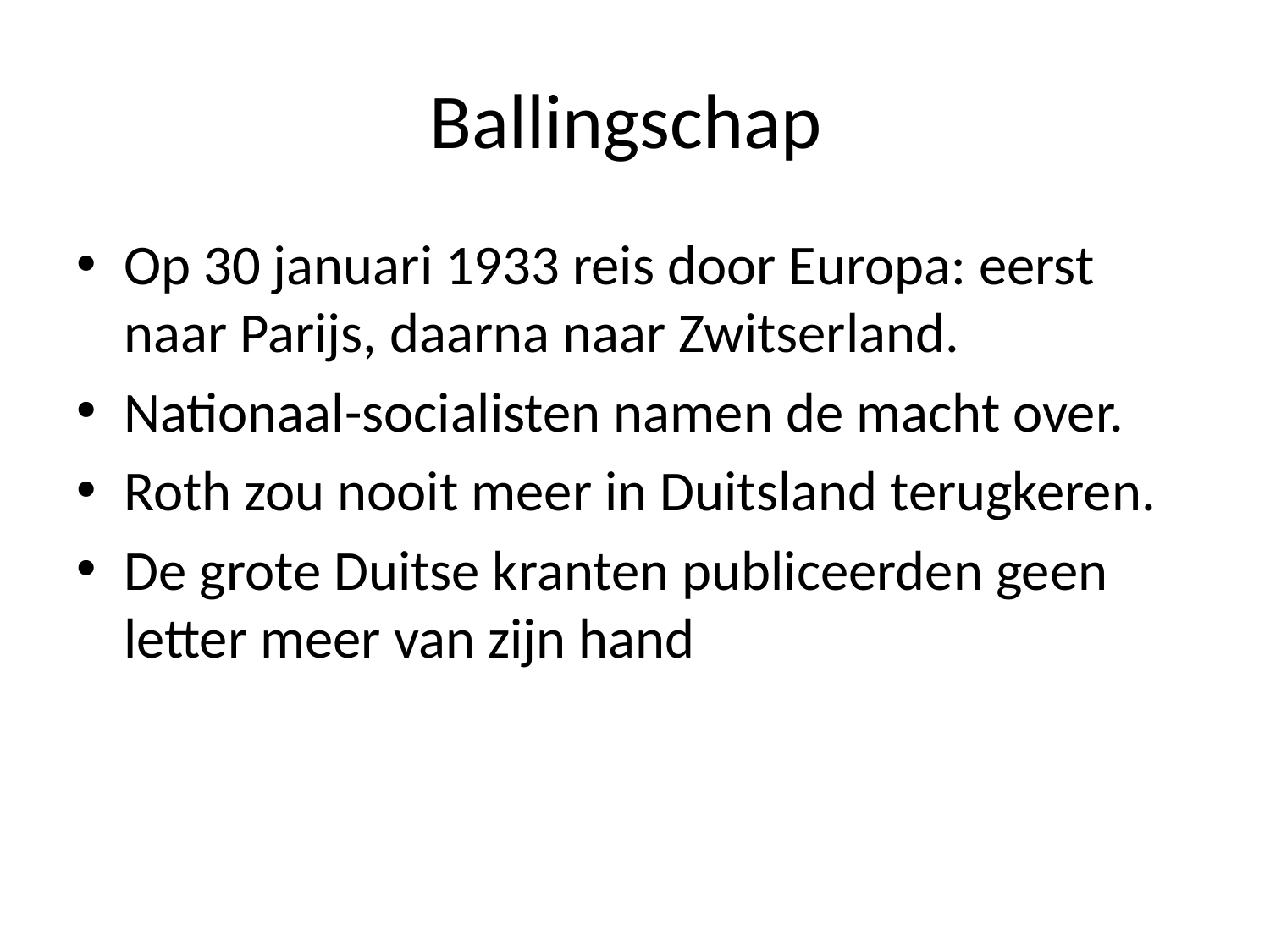

# Ballingschap
Op 30 januari 1933 reis door Europa: eerst naar Parijs, daarna naar Zwitserland.
Nationaal-socialisten namen de macht over.
Roth zou nooit meer in Duitsland terugkeren.
De grote Duitse kranten publiceerden geen letter meer van zijn hand